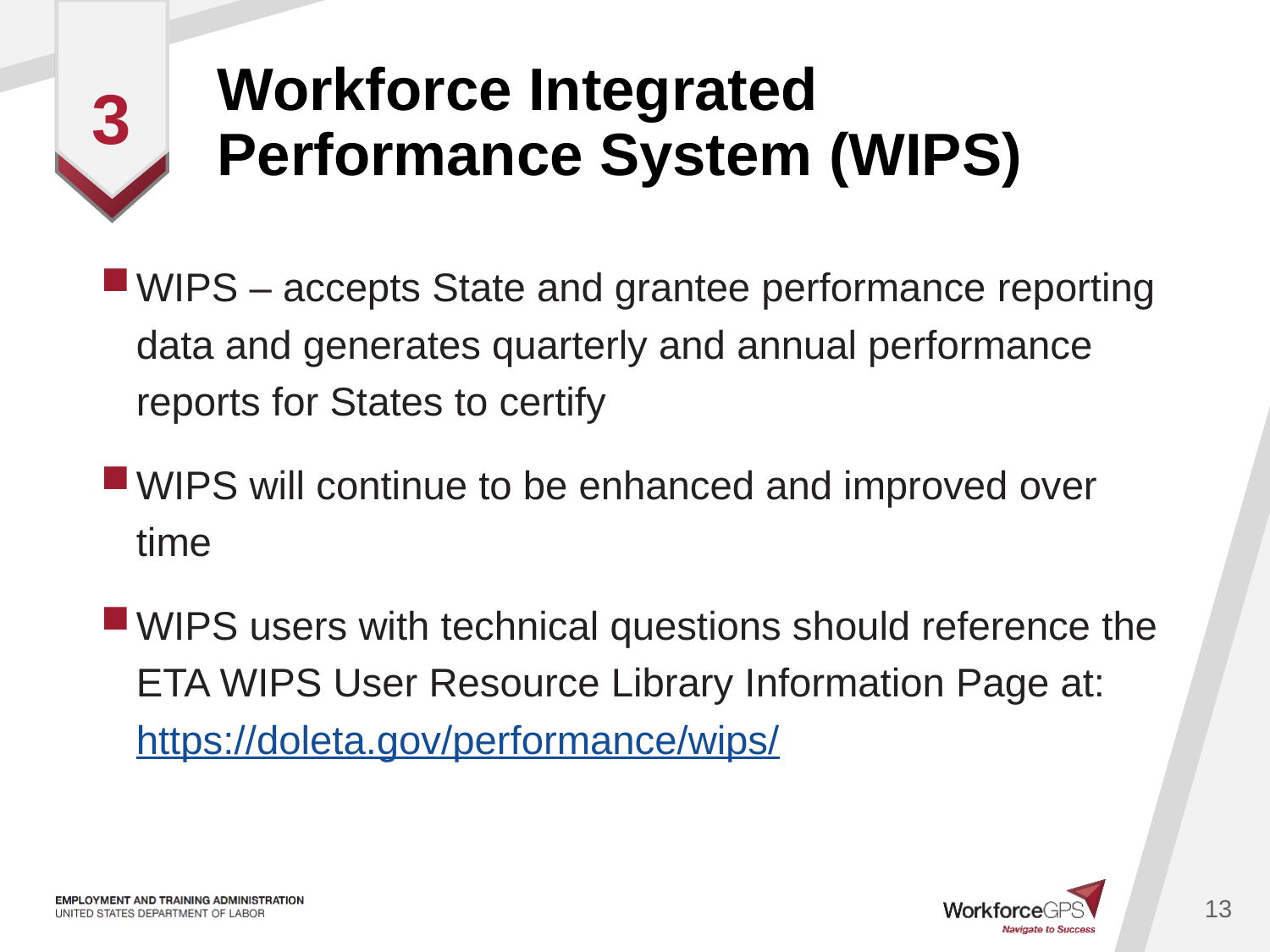

# Workforce Integrated Performance System (WIPS)
3
WIPS – accepts State and grantee performance reporting data and generates quarterly and annual performance reports for States to certify
WIPS will continue to be enhanced and improved over time
WIPS users with technical questions should reference the ETA WIPS User Resource Library Information Page at:  https://doleta.gov/performance/wips/

13